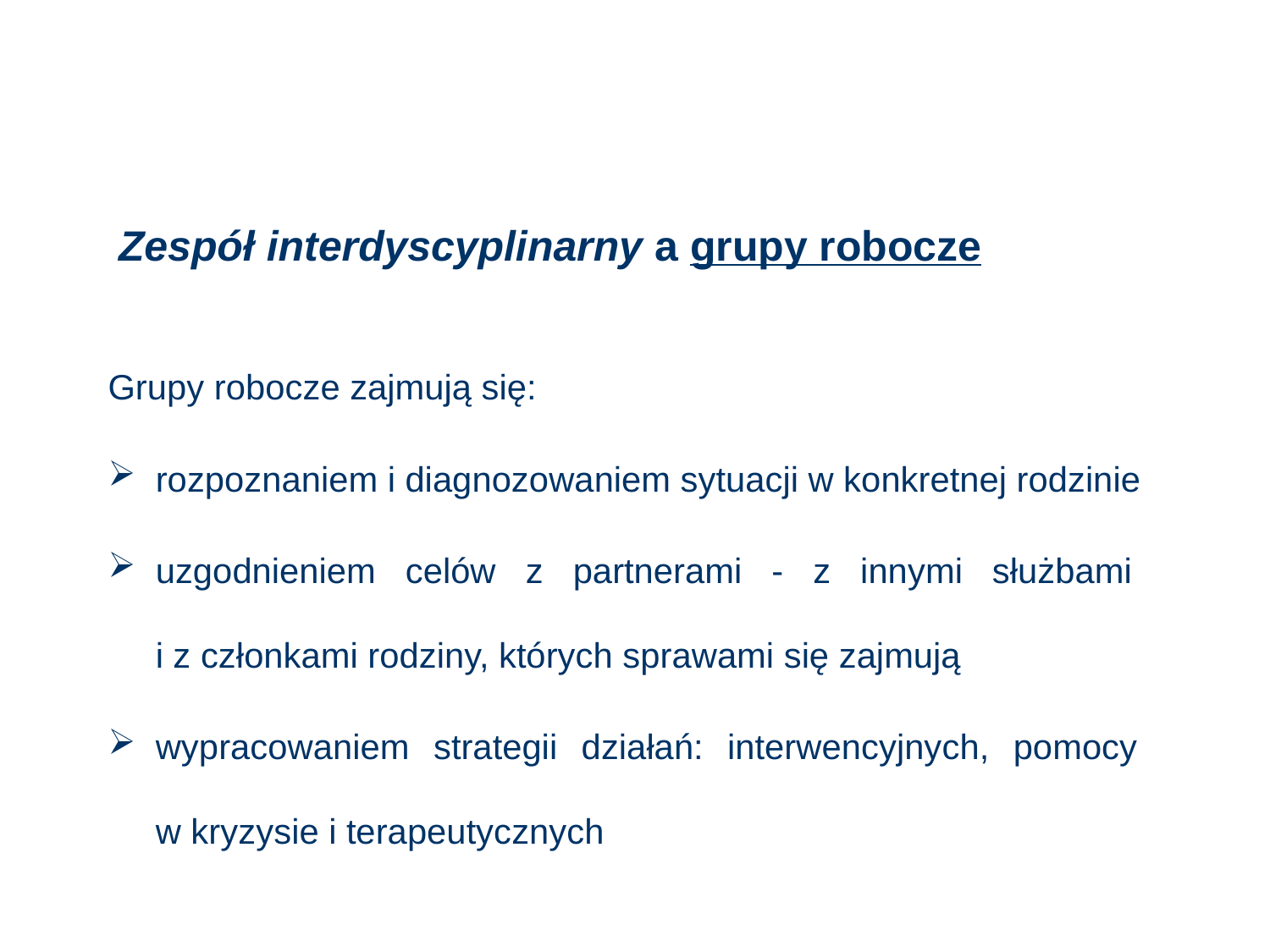

# Zespół interdyscyplinarny a grupy robocze
Grupy robocze zajmują się:
rozpoznaniem i diagnozowaniem sytuacji w konkretnej rodzinie
uzgodnieniem celów z partnerami - z innymi służbami
i z członkami rodziny, których sprawami się zajmują
wypracowaniem strategii działań: interwencyjnych, pomocy
w kryzysie i terapeutycznych
116